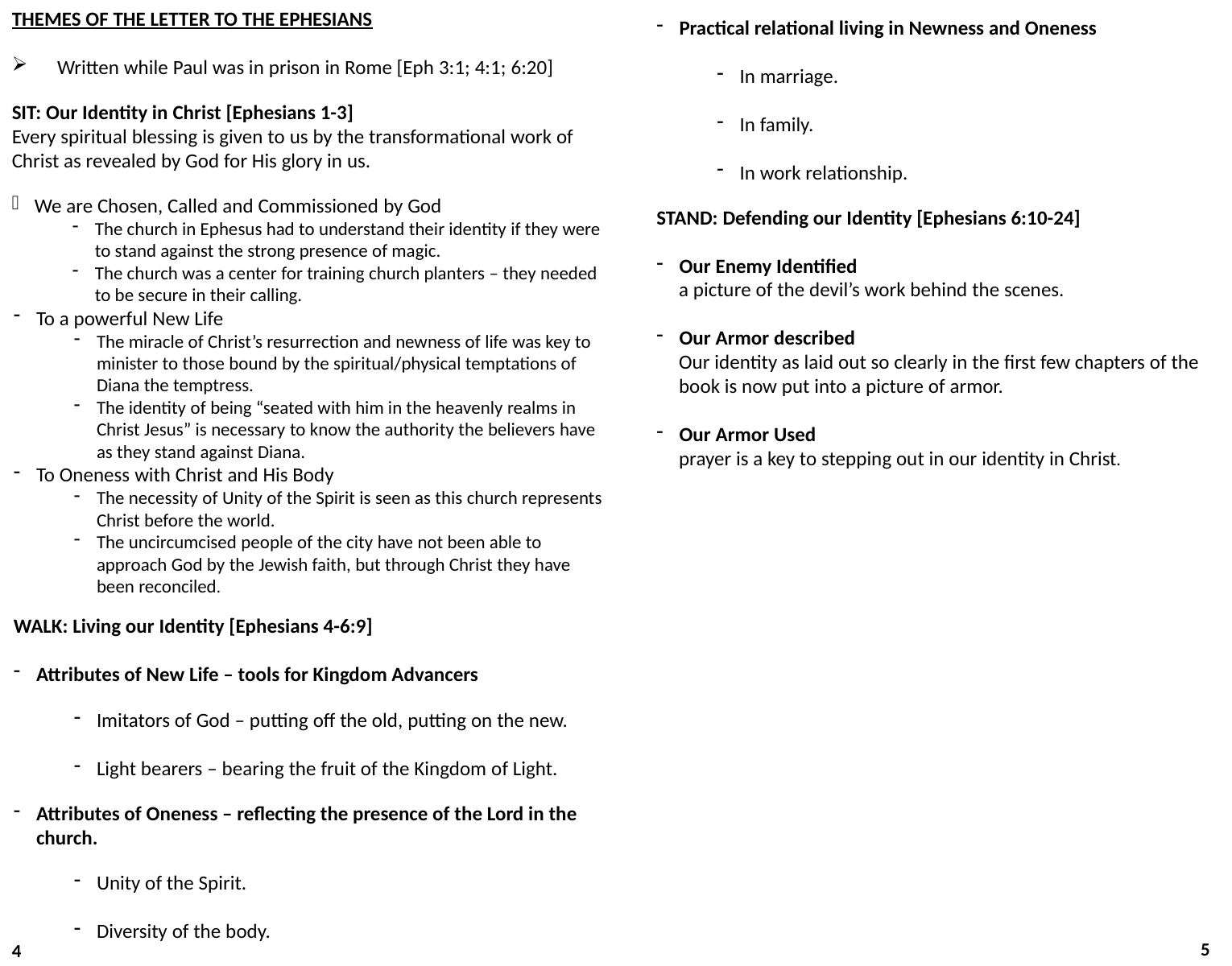

Themes Of The Letter To The Ephesians

Written while Paul was in prison in Rome [Eph 3:1; 4:1; 6:20]

SIT: Our Identity in Christ [Ephesians 1-3]
Every spiritual blessing is given to us by the transformational work of Christ as revealed by God for His glory in us.

We are Chosen, Called and Commissioned by God
The church in Ephesus had to understand their identity if they were to stand against the strong presence of magic.
The church was a center for training church planters – they needed to be secure in their calling.
To a powerful New Life
The miracle of Christ’s resurrection and newness of life was key to minister to those bound by the spiritual/physical temptations of Diana the temptress.
The identity of being “seated with him in the heavenly realms in Christ Jesus” is necessary to know the authority the believers have as they stand against Diana.
To Oneness with Christ and His Body
The necessity of Unity of the Spirit is seen as this church represents Christ before the world.
The uncircumcised people of the city have not been able to approach God by the Jewish faith, but through Christ they have been reconciled.

WALK: Living our Identity [Ephesians 4-6:9]

Attributes of New Life – tools for Kingdom Advancers

Imitators of God – putting off the old, putting on the new.

Light bearers – bearing the fruit of the Kingdom of Light.

Attributes of Oneness – reflecting the presence of the Lord in the church.

Unity of the Spirit.

Diversity of the body.

Practical relational living in Newness and Oneness

In marriage.

In family.

In work relationship.

STAND: Defending our Identity [Ephesians 6:10-24]

Our Enemy Identified
a picture of the devil’s work behind the scenes.

Our Armor described
Our identity as laid out so clearly in the first few chapters of the book is now put into a picture of armor.

Our Armor Used
prayer is a key to stepping out in our identity in Christ.
5
4
6